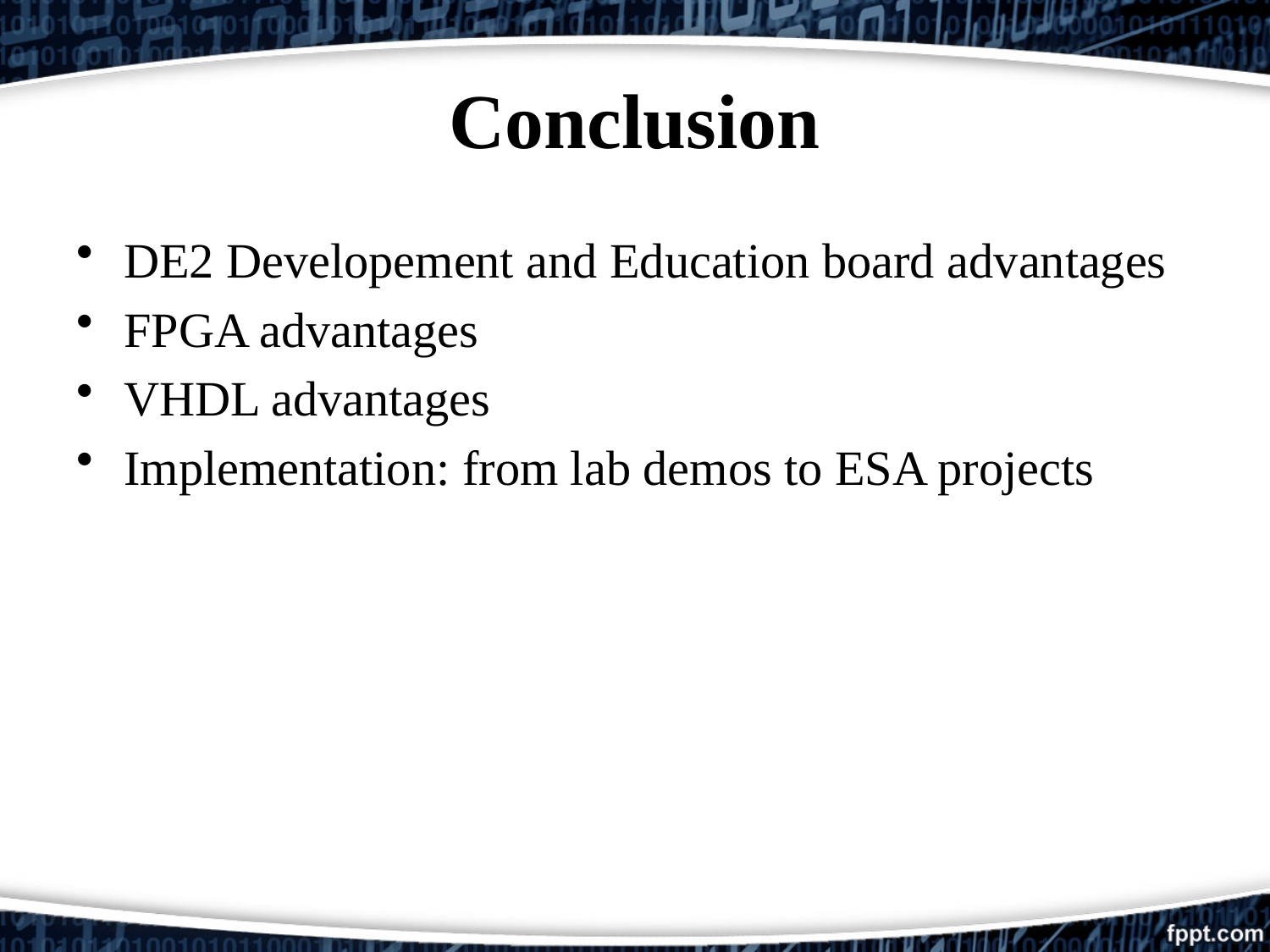

# Conclusion
DE2 Developement and Education board advantages
FPGA advantages
VHDL advantages
Implementation: from lab demos to ESA projects